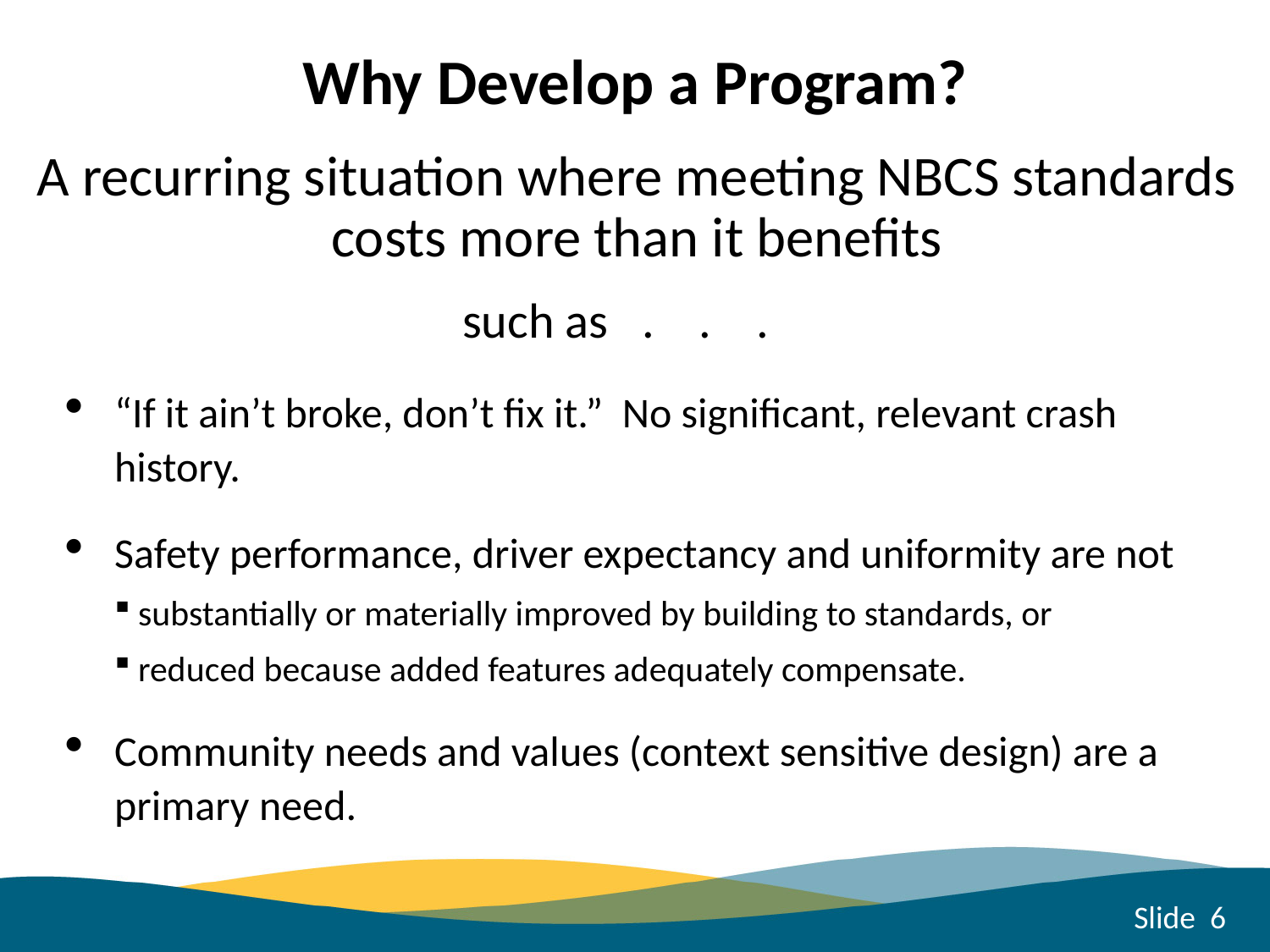

# Why Develop a Program?
A recurring situation where meeting NBCS standards costs more than it benefits
such as   .    .    .
“If it ain’t broke, don’t fix it.”  No significant, relevant crash history.
Safety performance, driver expectancy and uniformity are not
substantially or materially improved by building to standards, or
reduced because added features adequately compensate.
Community needs and values (context sensitive design) are a primary need.
Slide  6